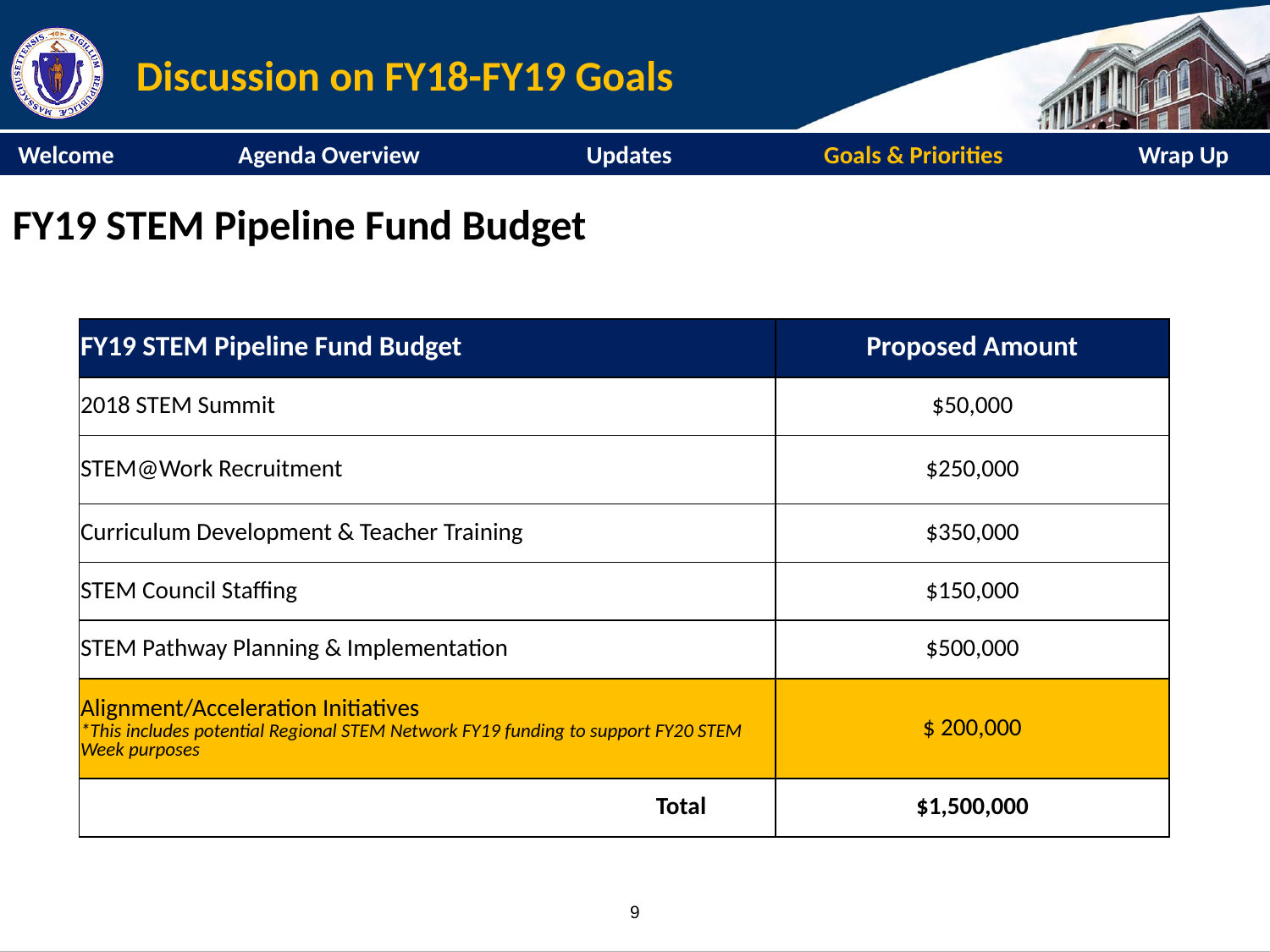

# Discussion on FY18-FY19 Goals
 Welcome	                  Agenda Overview	            Updates   	         Goals & Priorities	                    Wrap Up
FY19 STEM Pipeline Fund Budget
| FY19 STEM Pipeline Fund Budget | Proposed Amount |
| --- | --- |
| 2018 STEM Summit | $50,000 |
| STEM@Work Recruitment | $250,000 |
| Curriculum Development & Teacher Training | $350,000 |
| STEM Council Staffing | $150,000 |
| STEM Pathway Planning & Implementation | $500,000 |
| Alignment/Acceleration Initiatives \*This includes potential Regional STEM Network FY19 funding to support FY20 STEM Week purposes | $ 200,000 |
| Total | $1,500,000 |